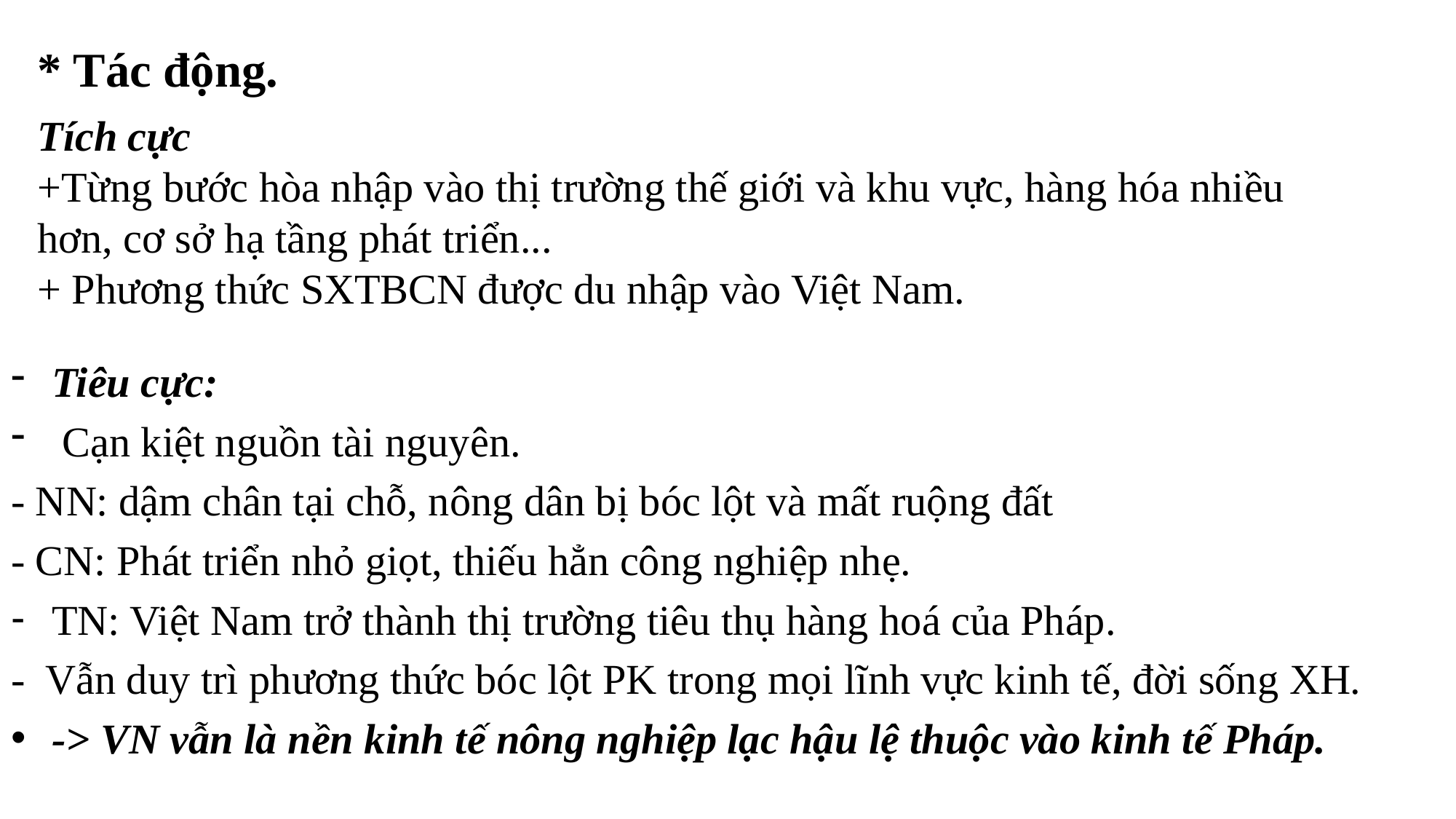

* Tác động.
Tích cực
+Từng bước hòa nhập vào thị trường thế giới và khu vực, hàng hóa nhiều hơn, cơ sở hạ tầng phát triển...
+ Phương thức SXTBCN được du nhập vào Việt Nam.
Tiêu cực:
 Cạn kiệt nguồn tài nguyên.
- NN: dậm chân tại chỗ, nông dân bị bóc lột và mất ruộng đất
- CN: Phát triển nhỏ giọt, thiếu hẳn công nghiệp nhẹ.
TN: Việt Nam trở thành thị trường tiêu thụ hàng hoá của Pháp.
-  Vẫn duy trì phương thức bóc lột PK trong mọi lĩnh vực kinh tế, đời sống XH.
-> VN vẫn là nền kinh tế nông nghiệp lạc hậu lệ thuộc vào kinh tế Pháp.